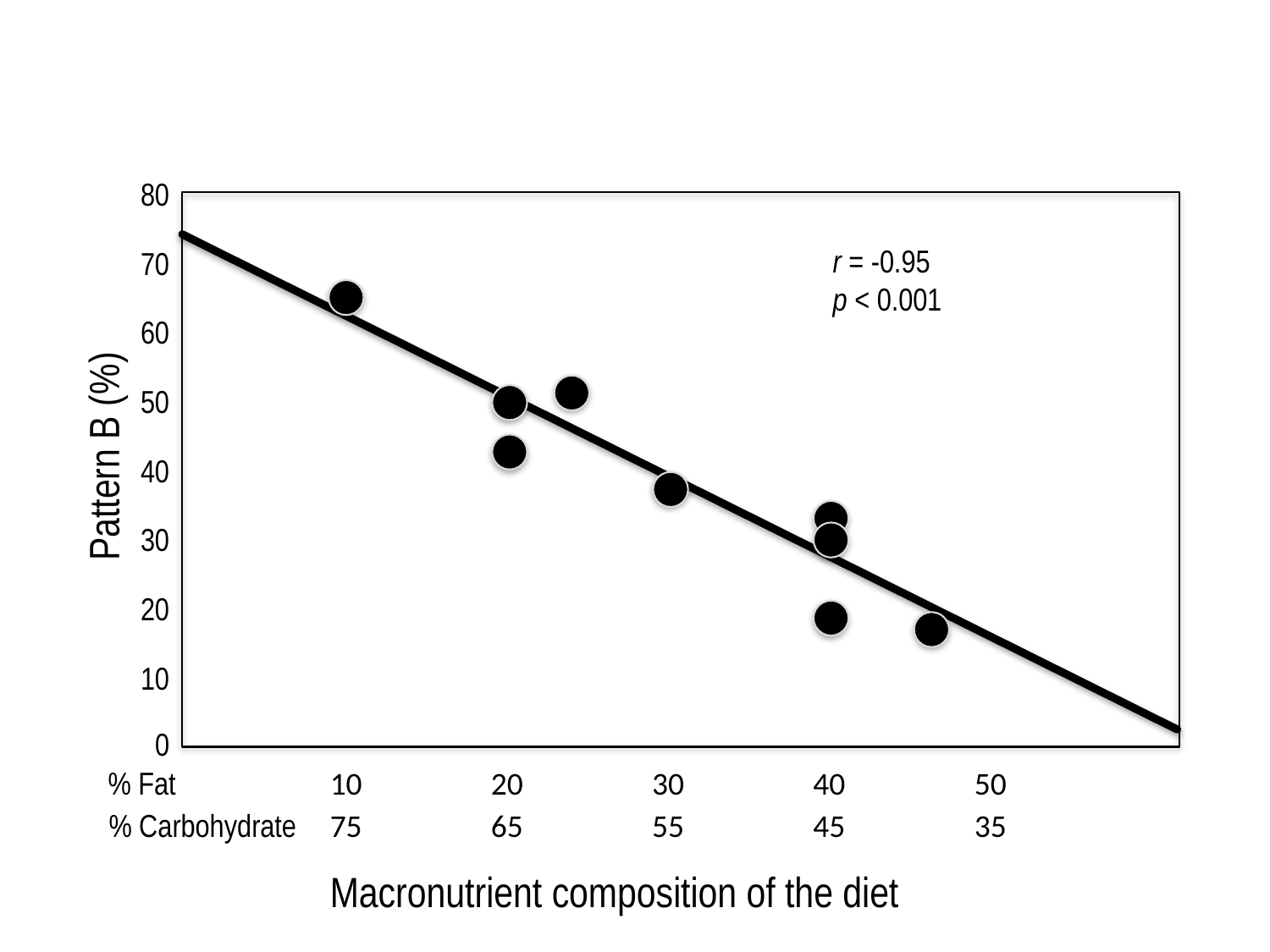

80

r = -0.95
p < 0.001
70

60
50

Pattern B (%)

40

30

20

10
0
% Fat
10
20
30
40
50
% Carbohydrate
75
65
55
45
35
Macronutrient composition of the diet